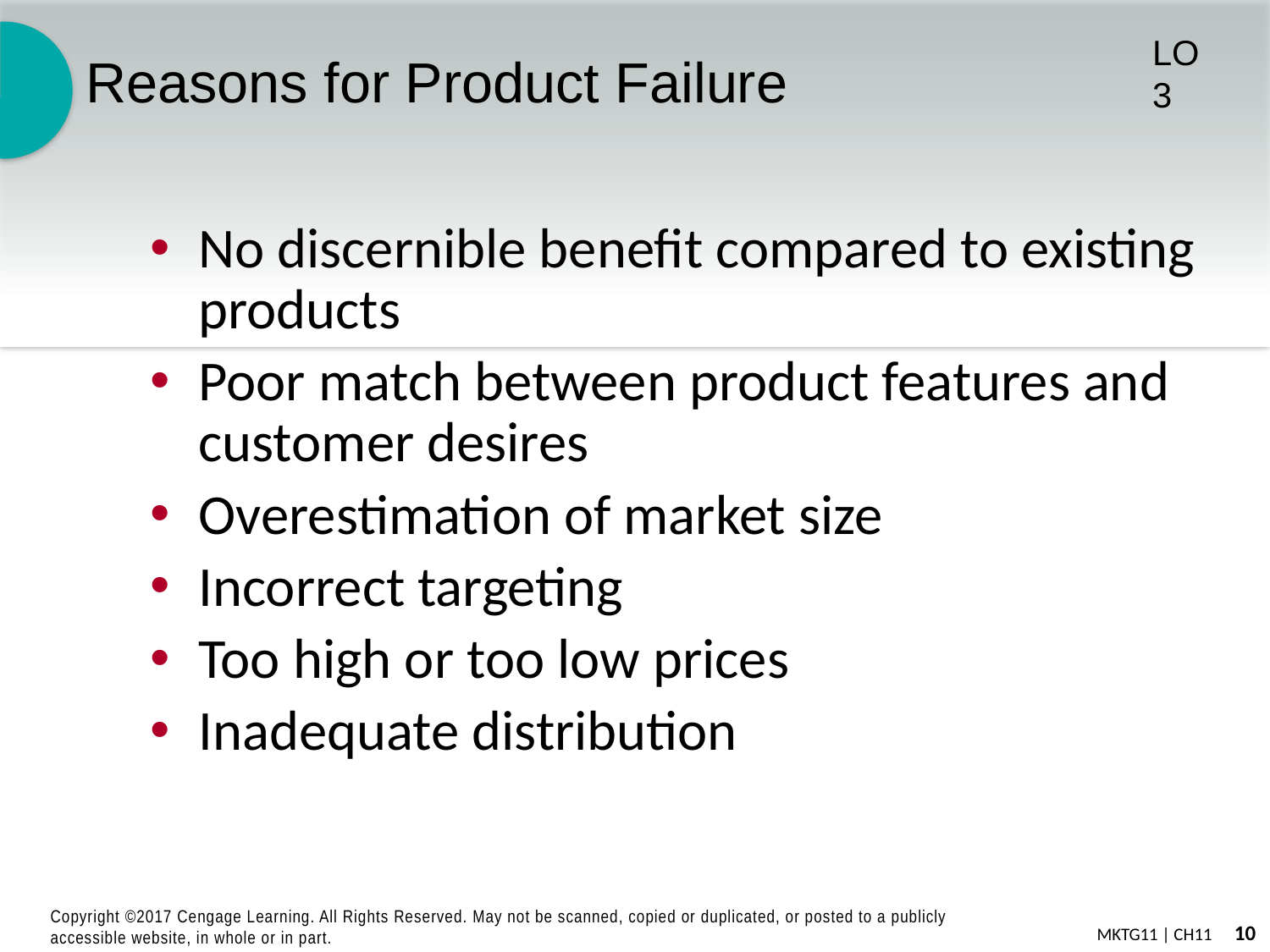

# Reasons for Product Failure
LO 3
No discernible benefit compared to existing products
Poor match between product features and customer desires
Overestimation of market size
Incorrect targeting
Too high or too low prices
Inadequate distribution